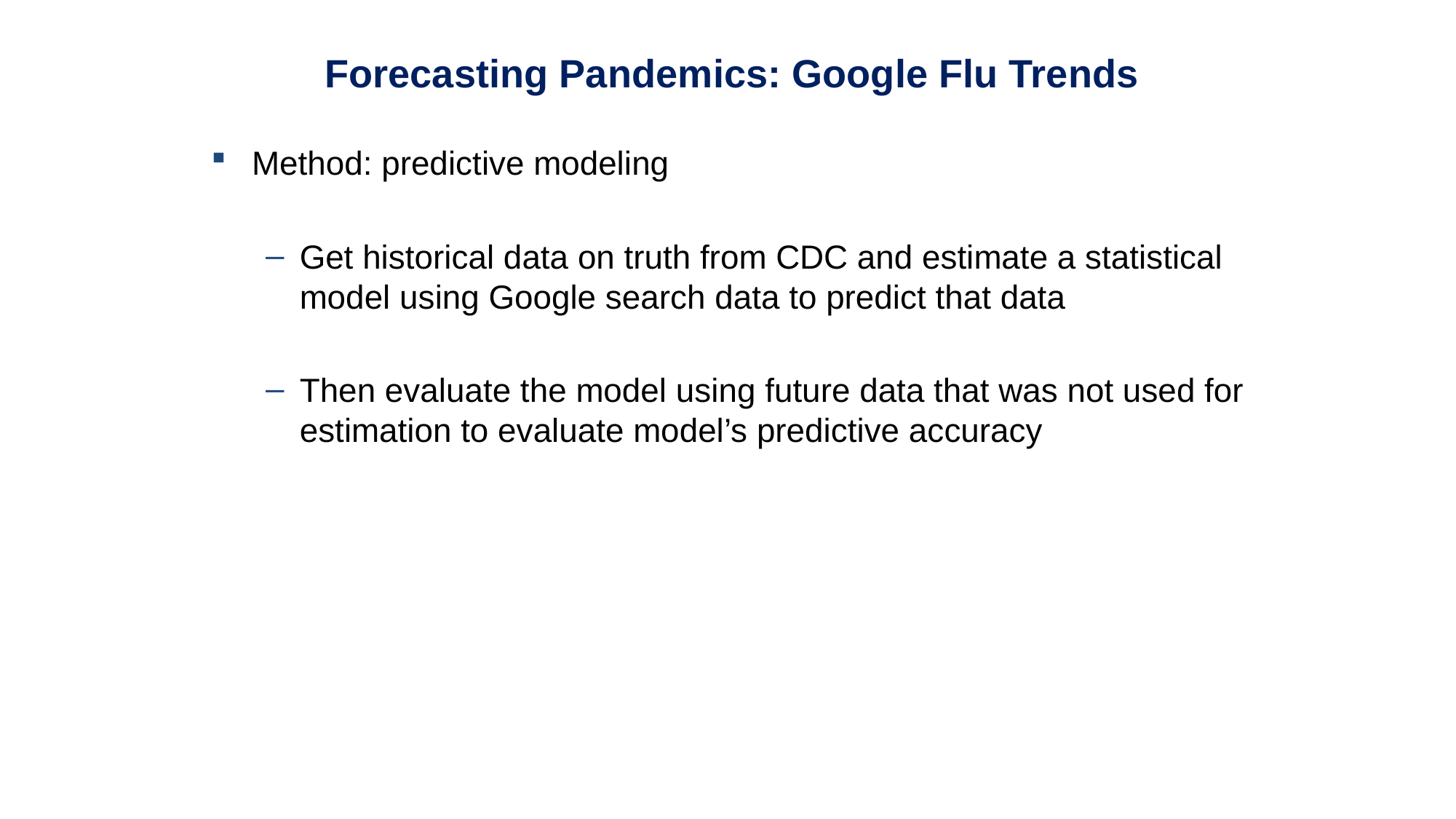

Forecasting Pandemics: Google Flu Trends
Method: predictive modeling

Get historical data on truth from CDC and estimate a statistical model using Google search data to predict that data

Then evaluate the model using future data that was not used for estimation to evaluate model’s predictive accuracy